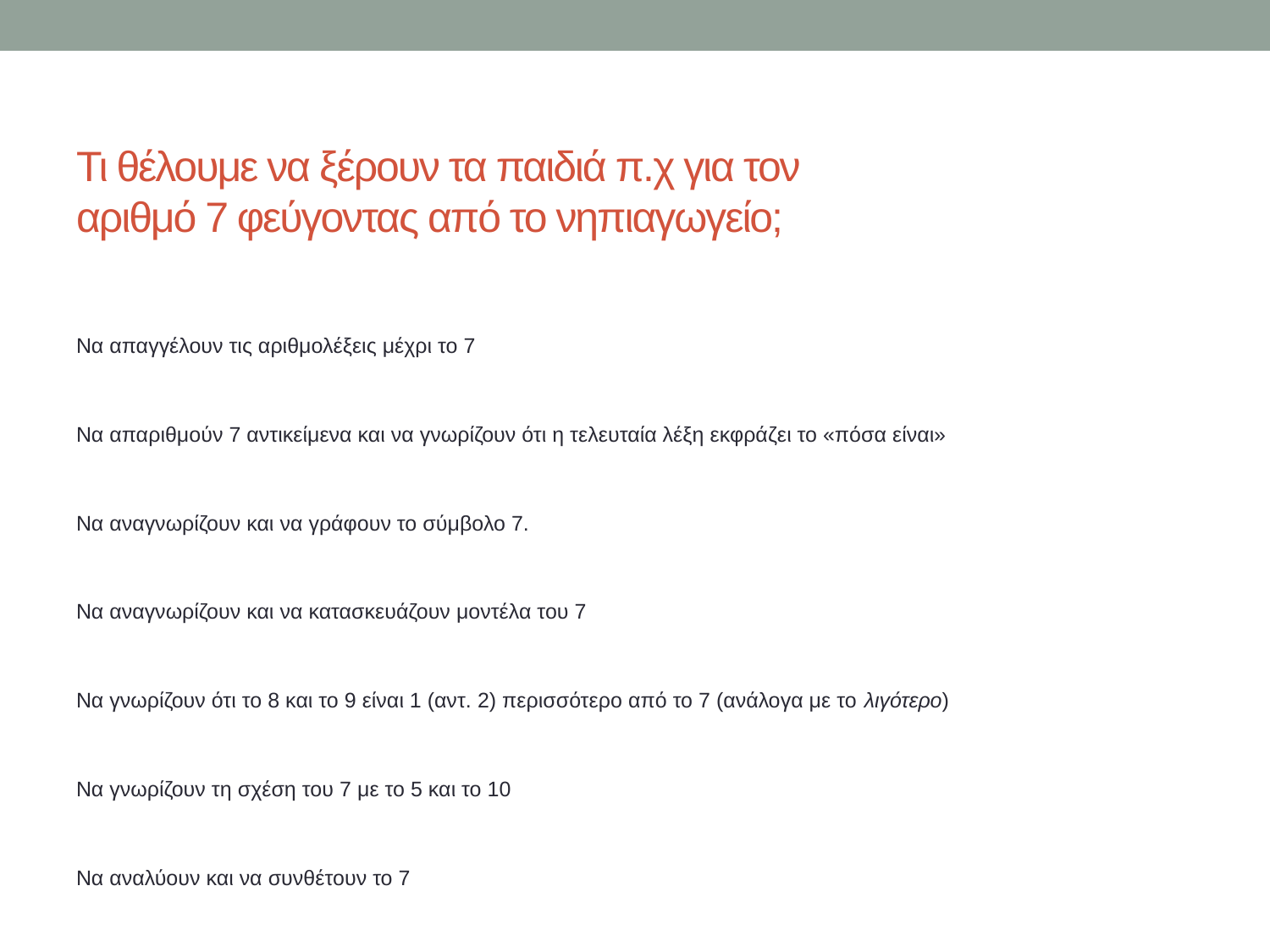

# Τι θέλουμε να ξέρουν τα παιδιά π.χ για τον αριθμό 7 φεύγοντας από το νηπιαγωγείο;
Να απαγγέλουν τις αριθμολέξεις μέχρι το 7

Να απαριθμούν 7 αντικείμενα και να γνωρίζουν ότι η τελευταία λέξη εκφράζει το «πόσα είναι»

Να αναγνωρίζουν και να γράφουν το σύμβολο 7.

Να αναγνωρίζουν και να κατασκευάζουν μοντέλα του 7

Να γνωρίζουν ότι το 8 και το 9 είναι 1 (αντ. 2) περισσότερο από το 7 (ανάλογα με το λιγότερο)

Να γνωρίζουν τη σχέση του 7 με το 5 και το 10

Να αναλύουν και να συνθέτουν το 7